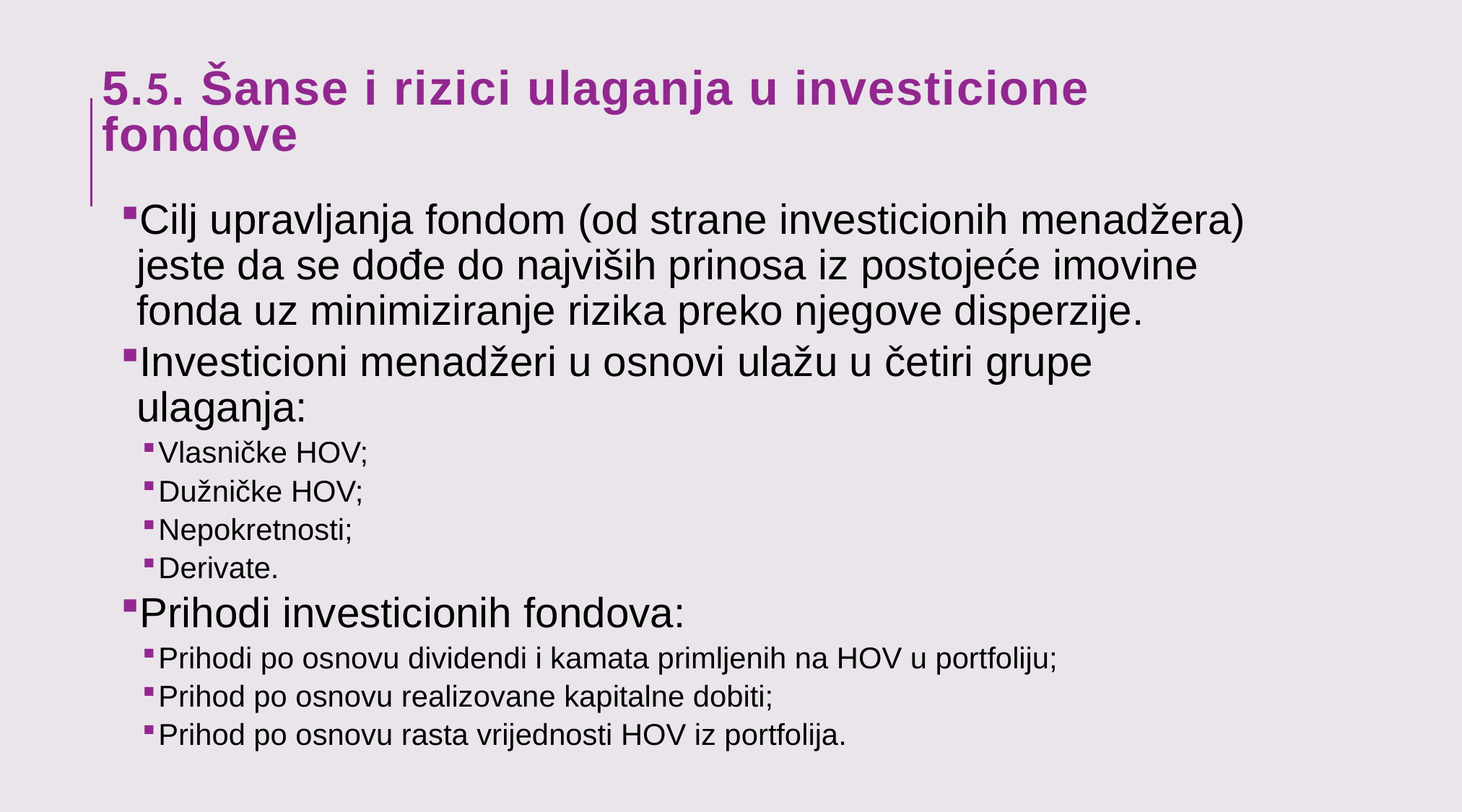

# 5.5. Šanse i rizici ulaganja u investicione fondove
Cilj upravljanja fondom (od strane investicionih menadžera) jeste da se dođe do najviših prinosa iz postojeće imovine fonda uz minimiziranje rizika preko njegove disperzije.
Investicioni menadžeri u osnovi ulažu u četiri grupe ulaganja:
Vlasničke HOV;
Dužničke HOV;
Nepokretnosti;
Derivate.
Prihodi investicionih fondova:
Prihodi po osnovu dividendi i kamata primljenih na HOV u portfoliju;
Prihod po osnovu realizovane kapitalne dobiti;
Prihod po osnovu rasta vrijednosti HOV iz portfolija.